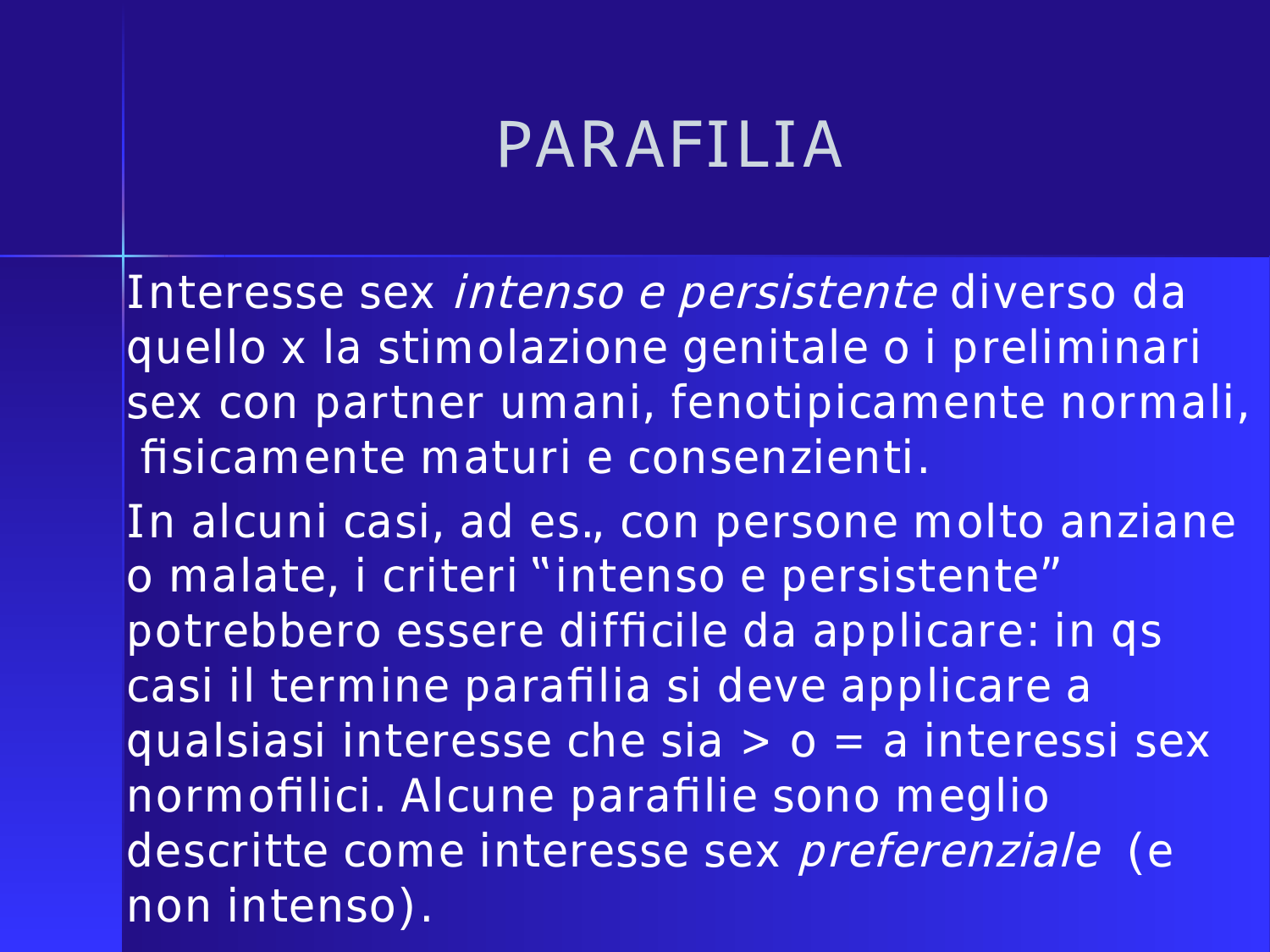

# PARAFILIA
Interesse sex intenso e persistente diverso da quello x la stimolazione genitale o i preliminari sex con partner umani, fenotipicamente normali,  fisicamente maturi e consenzienti.
In alcuni casi, ad es., con persone molto anziane o malate, i criteri “intenso e persistente” potrebbero essere difficile da applicare: in qs casi il termine parafilia si deve applicare a qualsiasi interesse che sia > o = a interessi sex normofilici. Alcune parafilie sono meglio descritte come interesse sex preferenziale  (e non intenso).